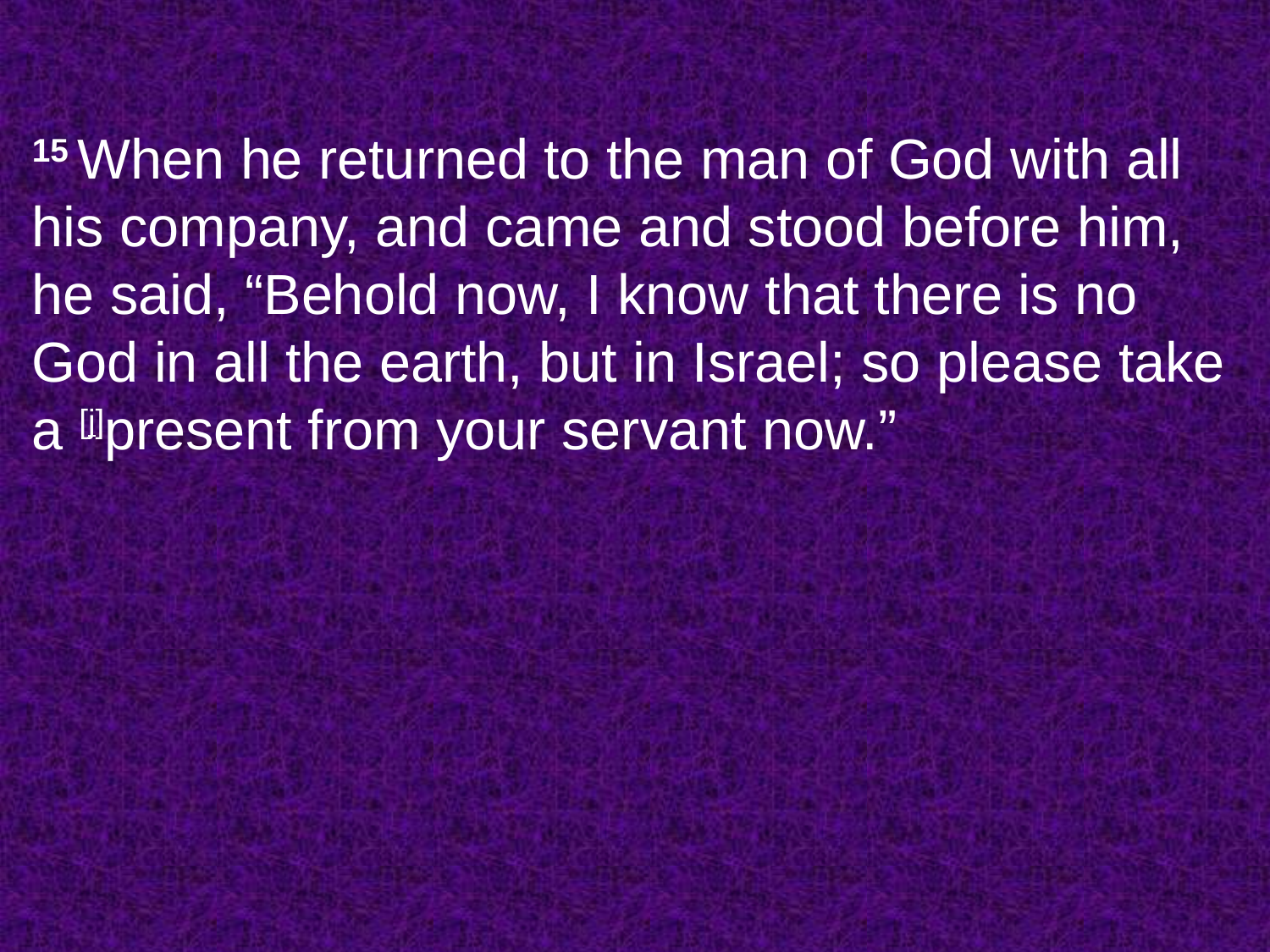

15 When he returned to the man of God with all his company, and came and stood before him, he said, “Behold now, I know that there is no God in all the earth, but in Israel; so please take a [j]present from your servant now.”